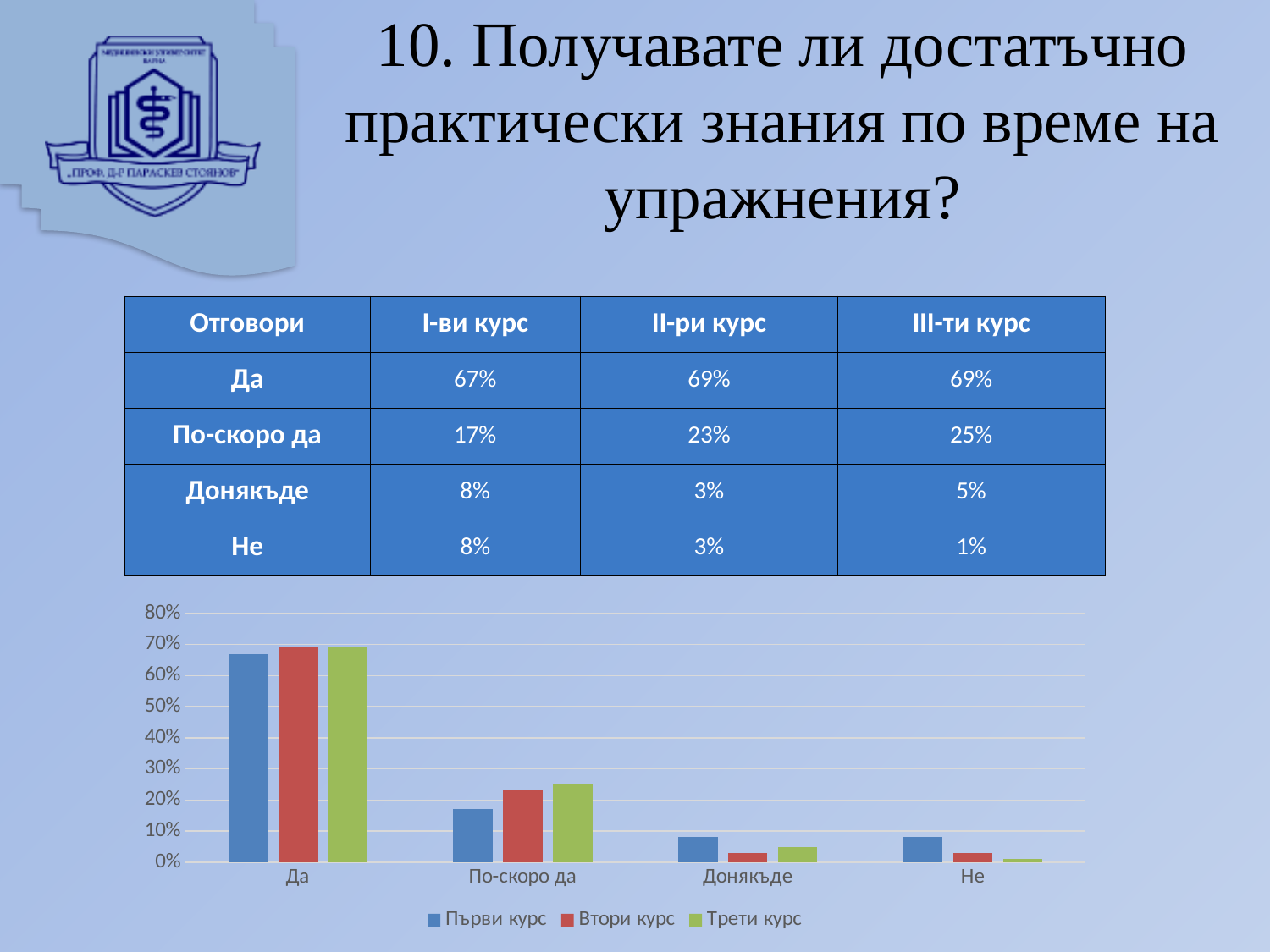

# 10. Получавате ли достатъчно практически знания по време на упражнения?
| Отговори | I-ви курс | II-ри курс | III-ти курс |
| --- | --- | --- | --- |
| Да | 67% | 69% | 69% |
| По-скоро да | 17% | 23% | 25% |
| Донякъде | 8% | 3% | 5% |
| Не | 8% | 3% | 1% |

### Chart

| Category | Първи курс | Втори курс | Трети курс |
|---|---|---|---|
| Да | 0.67 | 0.69 | 0.69 |
| По-скоро да | 0.17 | 0.23 | 0.25 |
| Донякъде | 0.08 | 0.03 | 0.05 |
| Не | 0.08 | 0.03 | 0.01 |